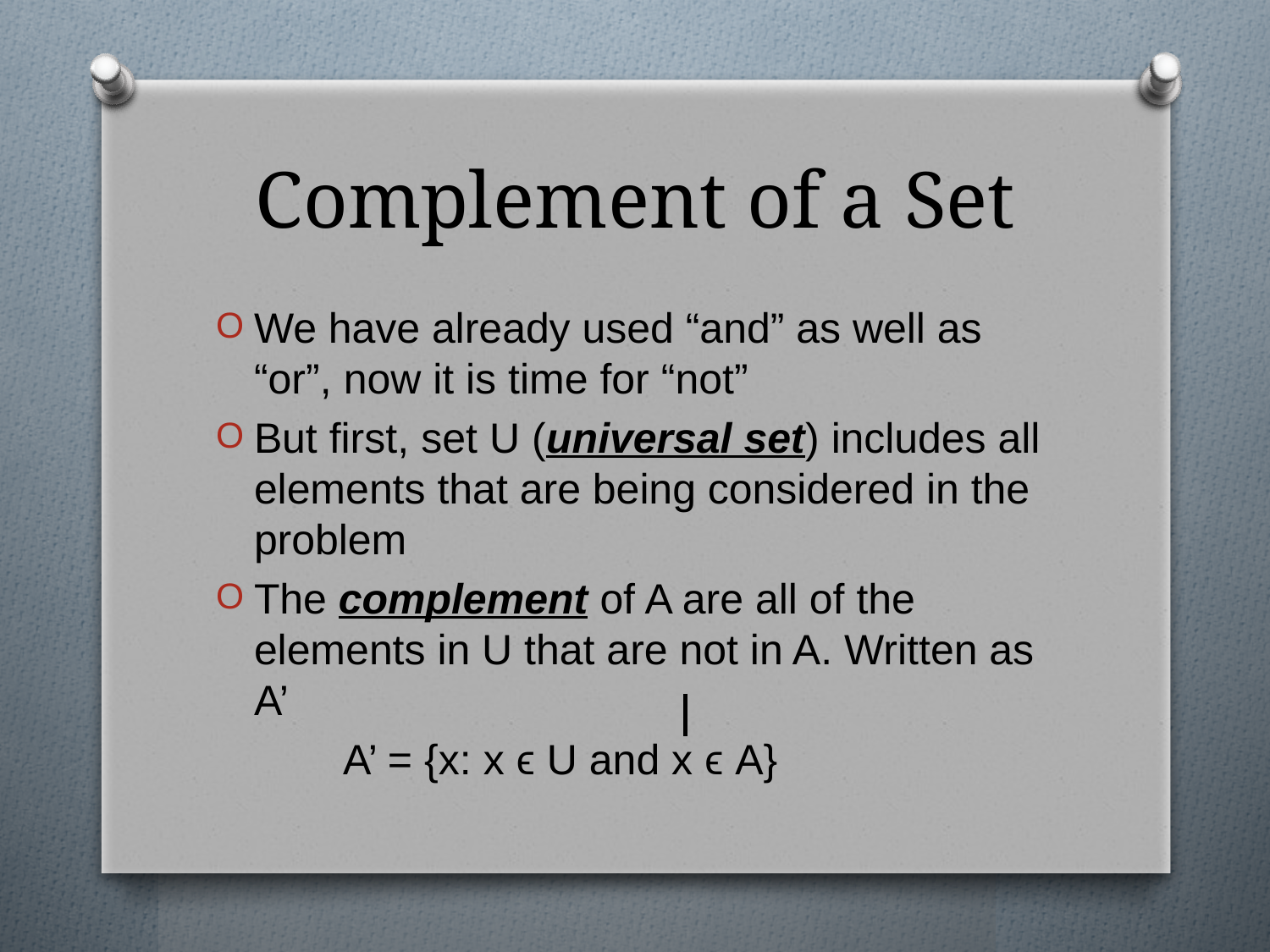

# Complement of a Set
We have already used “and” as well as “or”, now it is time for “not”
But first, set U (universal set) includes all elements that are being considered in the problem
The complement of A are all of the elements in U that are not in A. Written as A’
	A’ = {x: x ϵ U and x ϵ A}